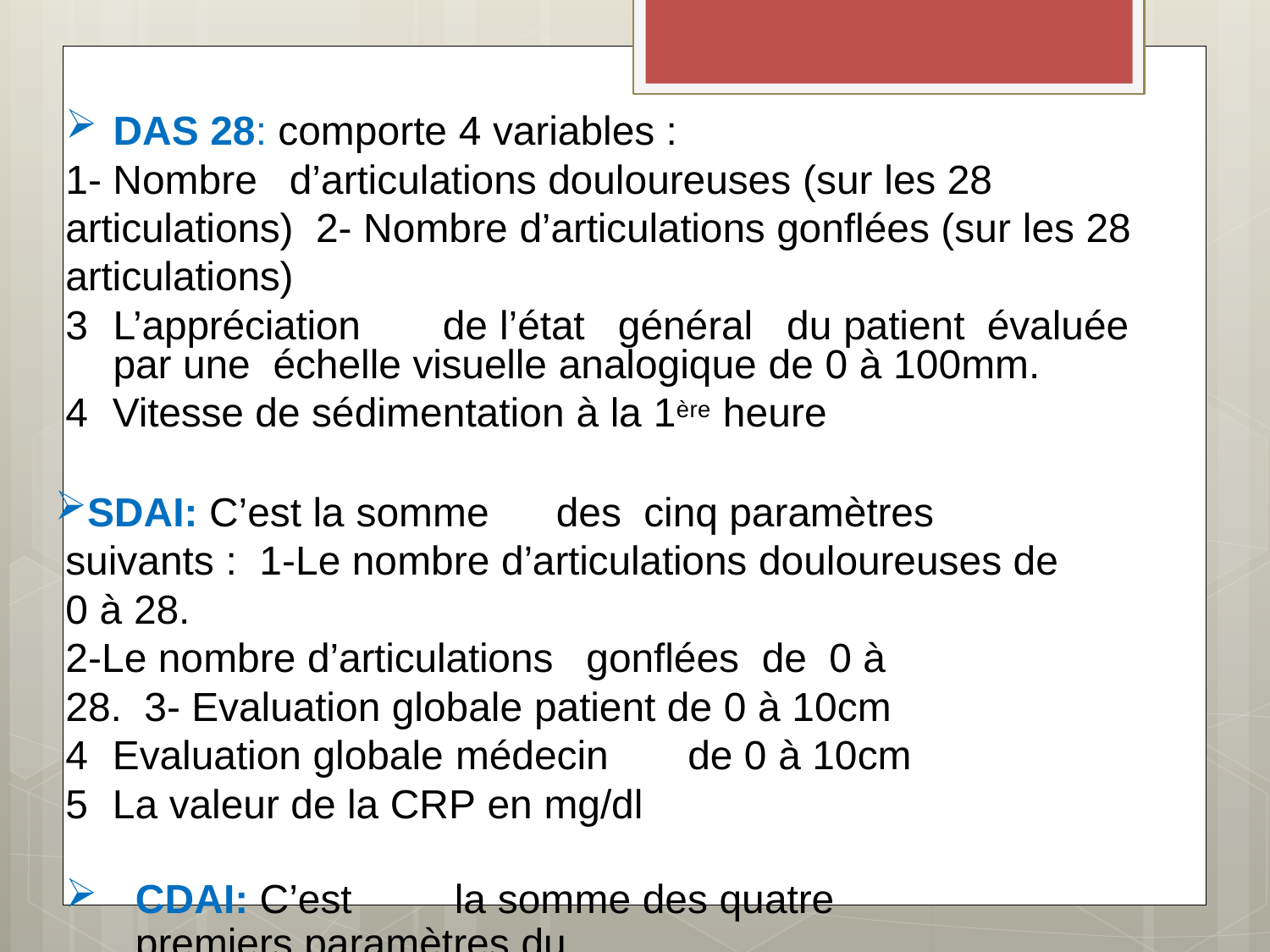

DAS 28: comporte 4 variables :
1- Nombre	d’articulations douloureuses (sur les 28 articulations)  2- Nombre d’articulations gonflées (sur les 28 articulations)
L’appréciation	de l’état	général	du patient	évaluée	par une  échelle visuelle analogique de 0 à 100mm.
Vitesse de sédimentation à la 1ère heure

SDAI: C’est la somme	des	cinq paramètres suivants :  1-Le nombre d’articulations douloureuses de 0 à 28.
2-Le nombre d’articulations	gonflées	de	0 à 28.  3- Evaluation globale patient de 0 à 10cm
Evaluation globale médecin	de 0 à 10cm
La valeur de la CRP en mg/dl

CDAI: C’est	la somme des quatre	premiers paramètres du
SDAI.